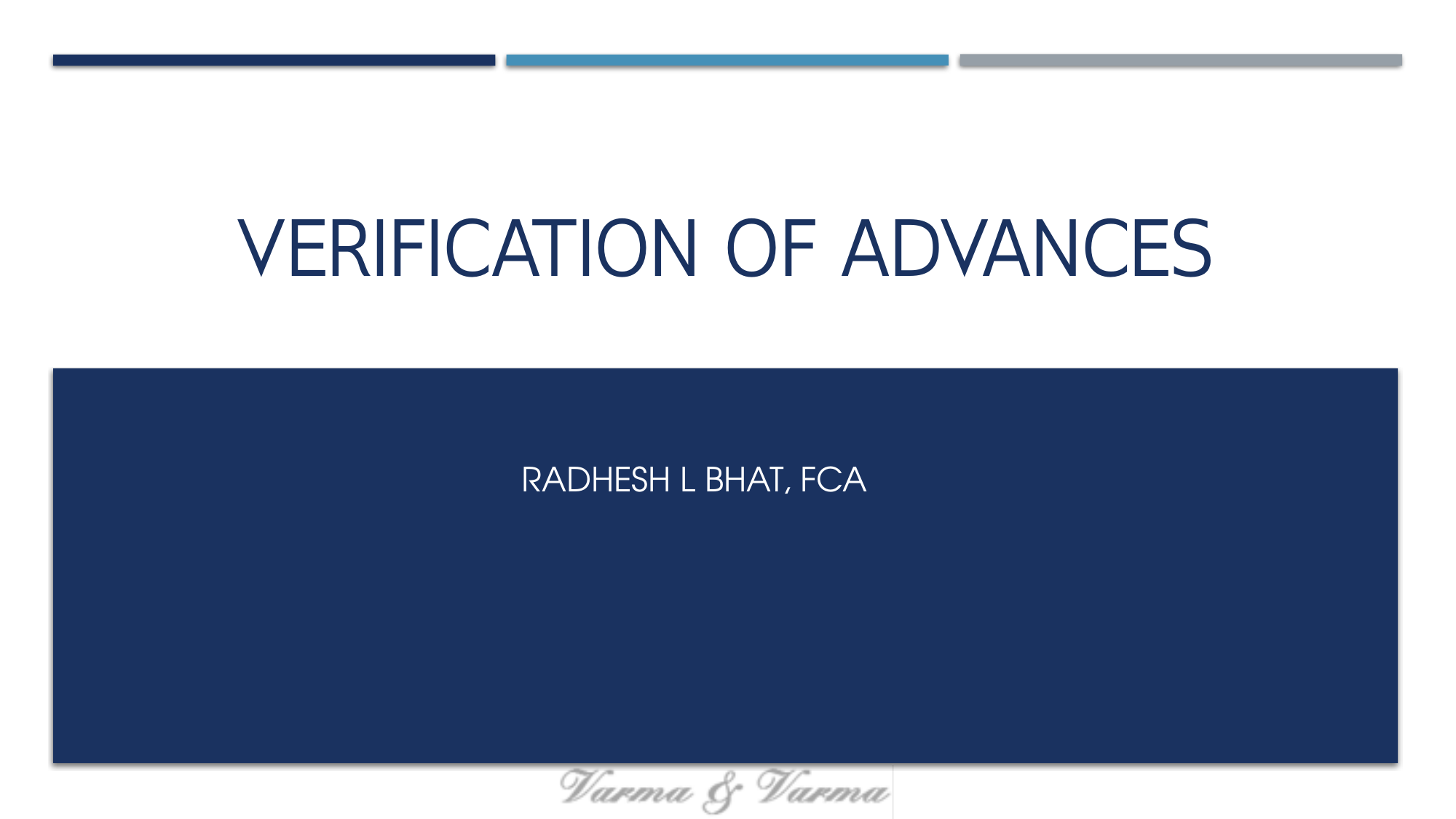

# VERIFICATION OF ADVANCES

Radhesh L Bhat, FCA